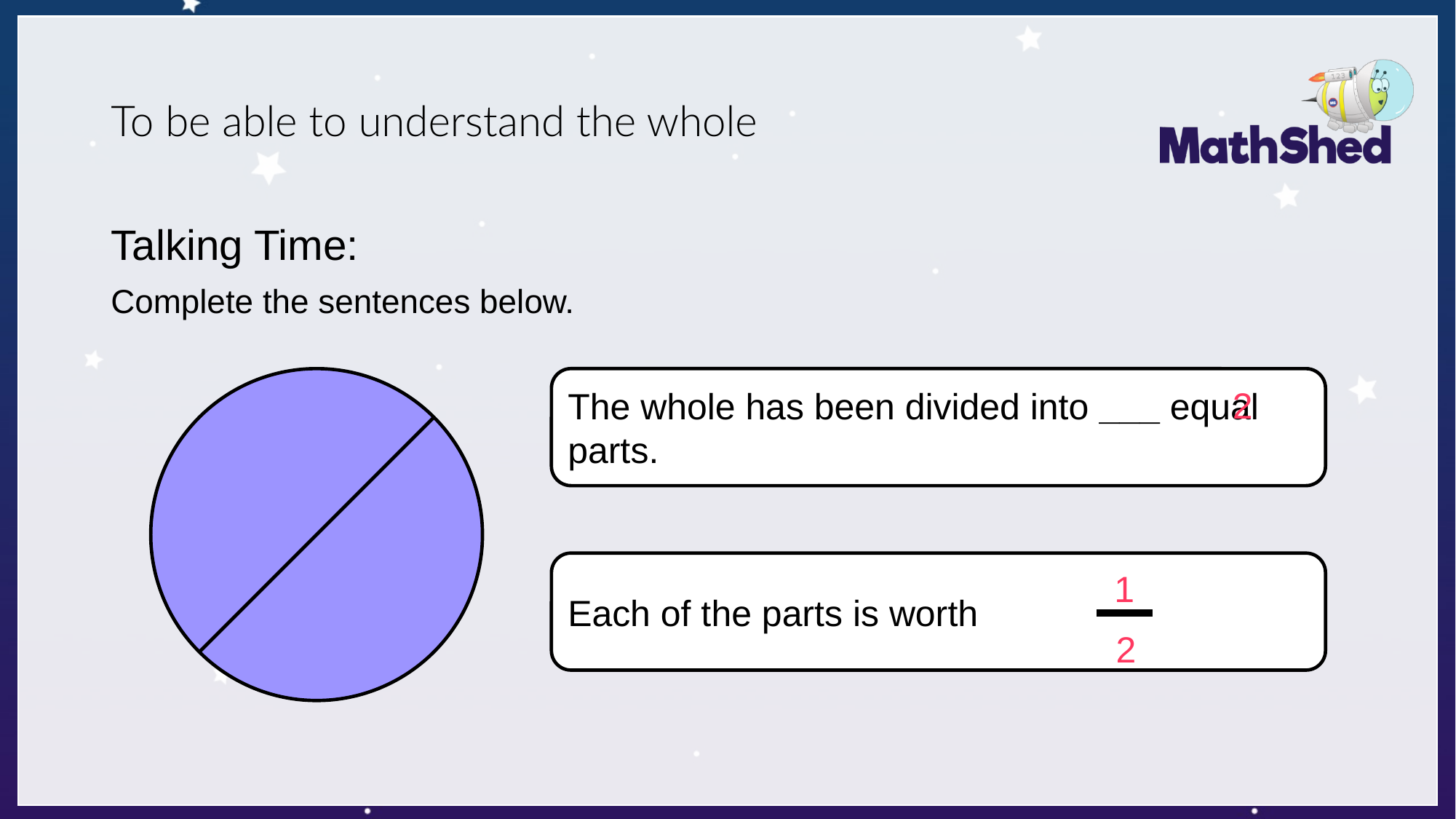

# To be able to understand the whole

Talking Time:
Complete the sentences below.

The whole has been divided into ___ equal parts.

2
Each of the parts is worth  ----
1

2